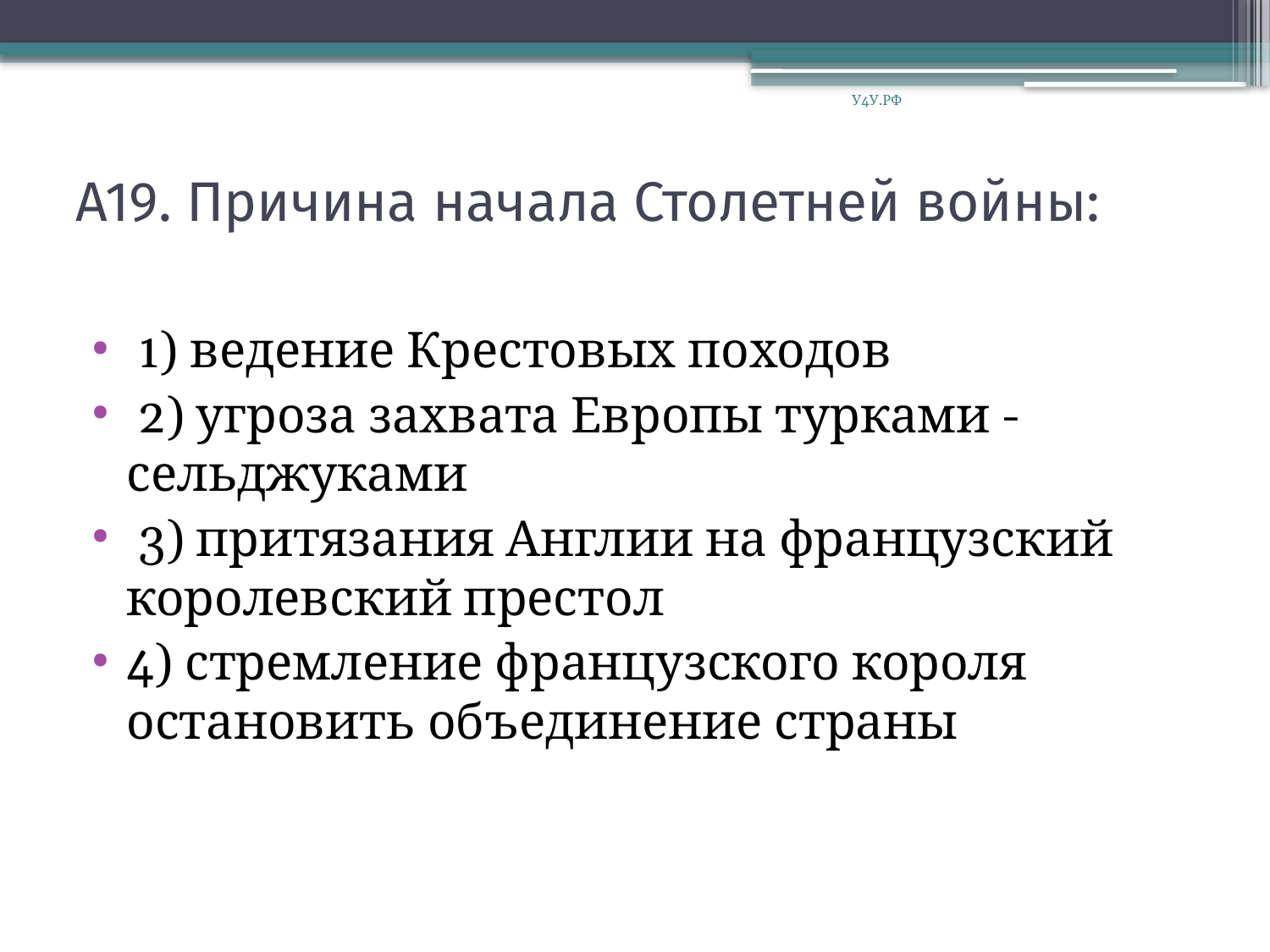

У4У.РФ
# А19. Причина начала Столетней войны:
 1) ведение Крестовых походов
 2) угроза захвата Европы турками -сельджуками
 3) притязания Англии на французский королевский престол
4) стремление французского короля остановить объединение страны